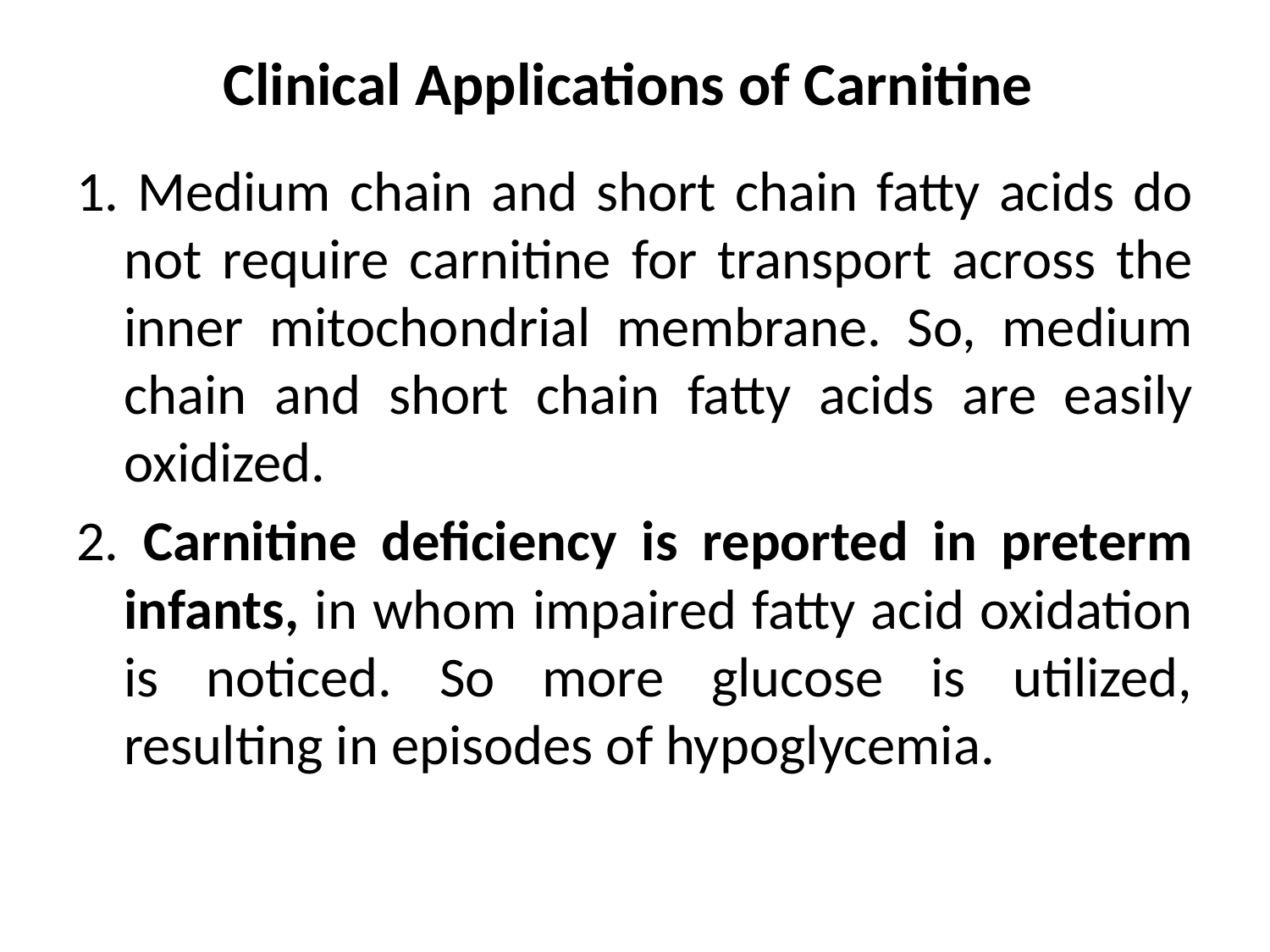

# Clinical Applications of Carnitine
1. Medium chain and short chain fatty acids do not require carnitine for transport across the inner mitochondrial membrane. So, medium chain and short chain fatty acids are easily oxidized.
2. Carnitine deficiency is reported in preterm infants, in whom impaired fatty acid oxidation is noticed. So more glucose is utilized, resulting in episodes of hypoglycemia.